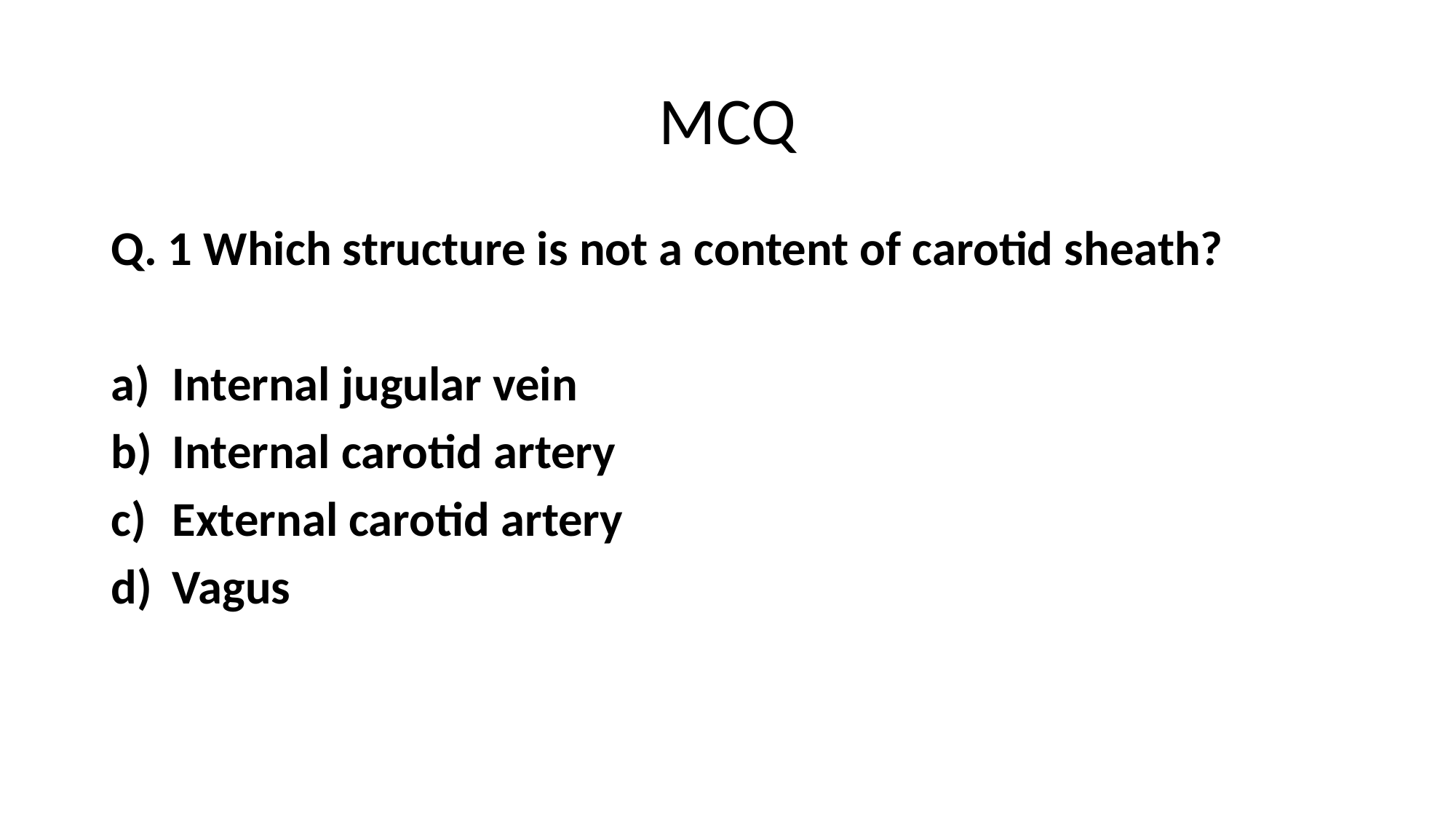

# MCQ
Q. 1 Which structure is not a content of carotid sheath?

Internal jugular vein
Internal carotid artery
External carotid artery
Vagus